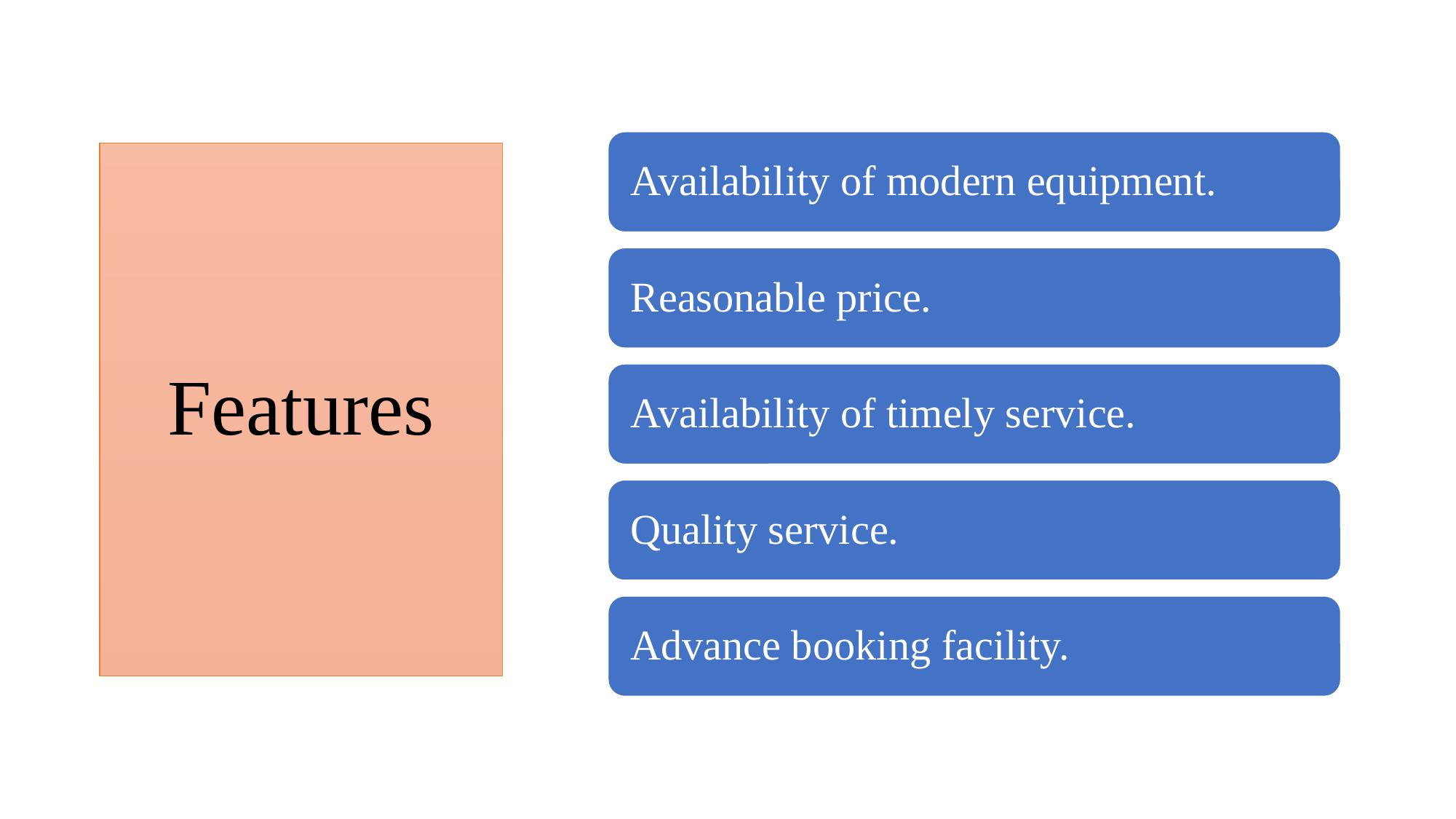

Availability of modern equipment.
Reasonable price.
Availability of timely service.
Quality service.
Advance booking facility.
# Features
60